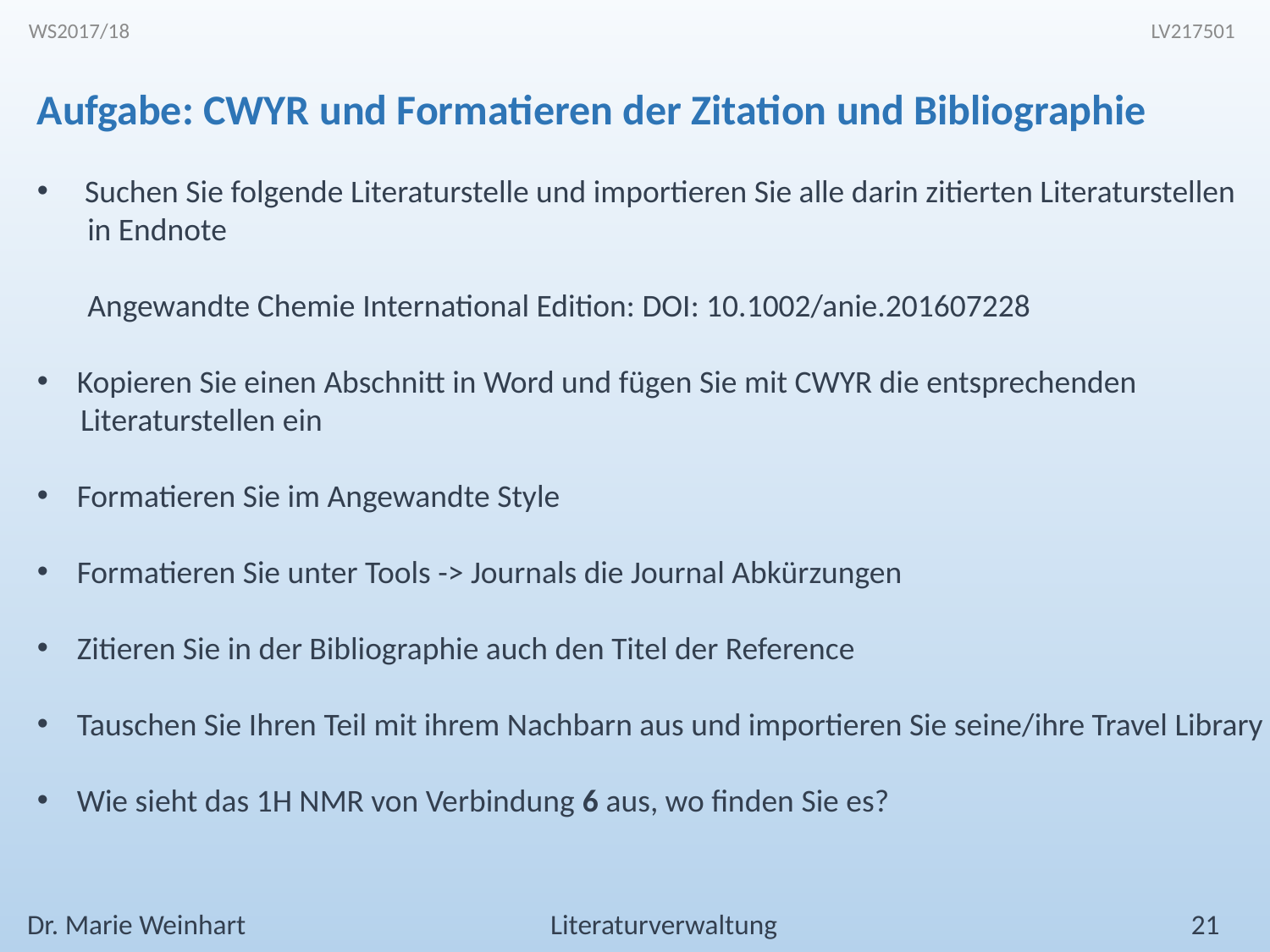

Aufgabe: CWYR und Formatieren der Zitation und Bibliographie

Suchen Sie folgende Literaturstelle und importieren Sie alle darin zitierten Literaturstellen
       in Endnote

       Angewandte Chemie International Edition: DOI: 10.1002/anie.201607228

Kopieren Sie einen Abschnitt in Word und fügen Sie mit CWYR die entsprechenden
      Literaturstellen ein

Formatieren Sie im Angewandte Style

Formatieren Sie unter Tools -> Journals die Journal Abkürzungen

Zitieren Sie in der Bibliographie auch den Titel der Reference

Tauschen Sie Ihren Teil mit ihrem Nachbarn aus und importieren Sie seine/ihre Travel Library

Wie sieht das 1H NMR von Verbindung 6 aus, wo finden Sie es?
Dr. Marie Weinhart                                                Literaturverwaltung                                                                 21